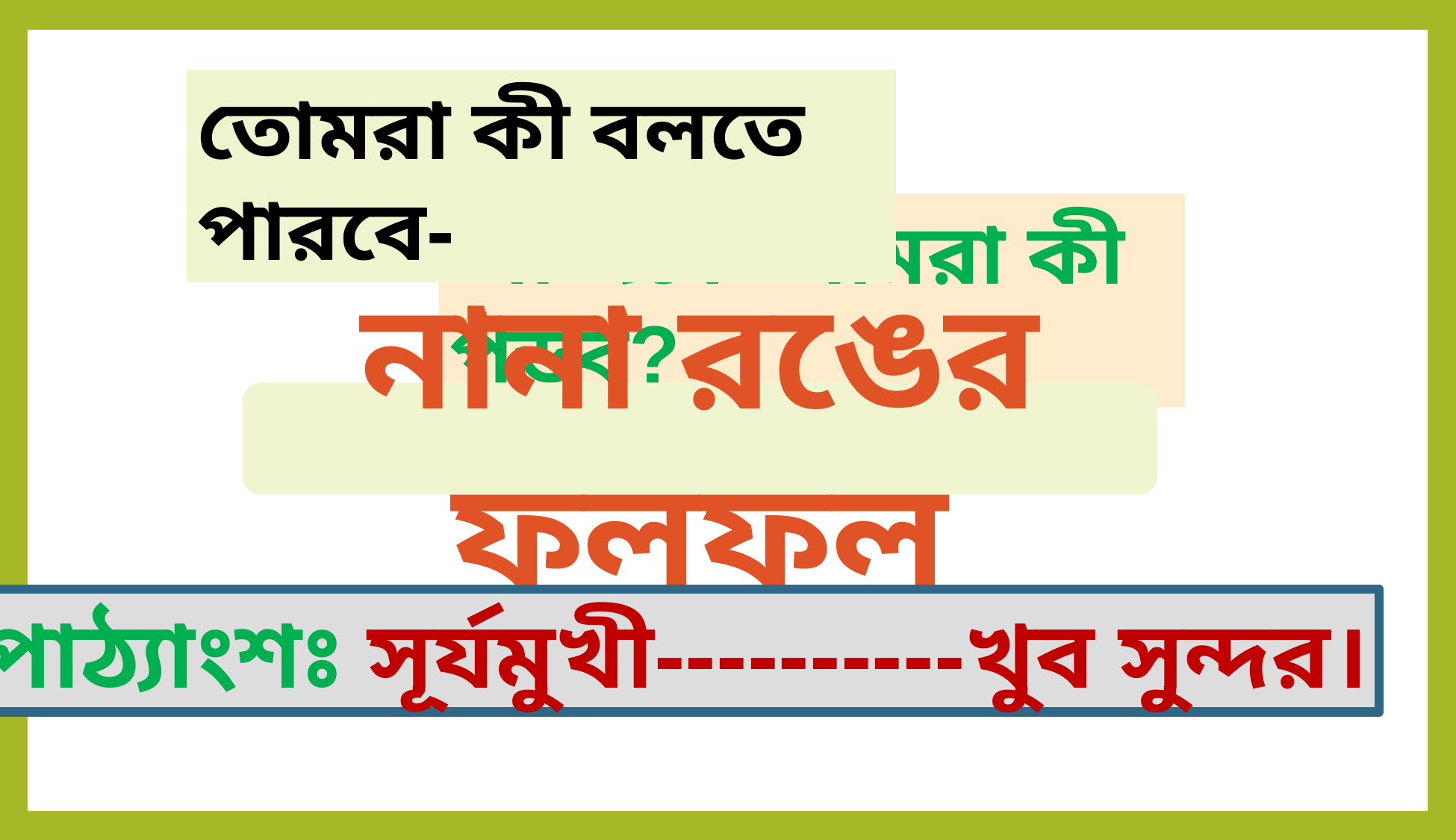

তোমরা কী বলতে পারবে-
আজকে আমরা কী পড়ব?
নানা রঙের ফুলফল
পাঠ্যাংশঃ সূর্যমুখী----------খুব সুন্দর।